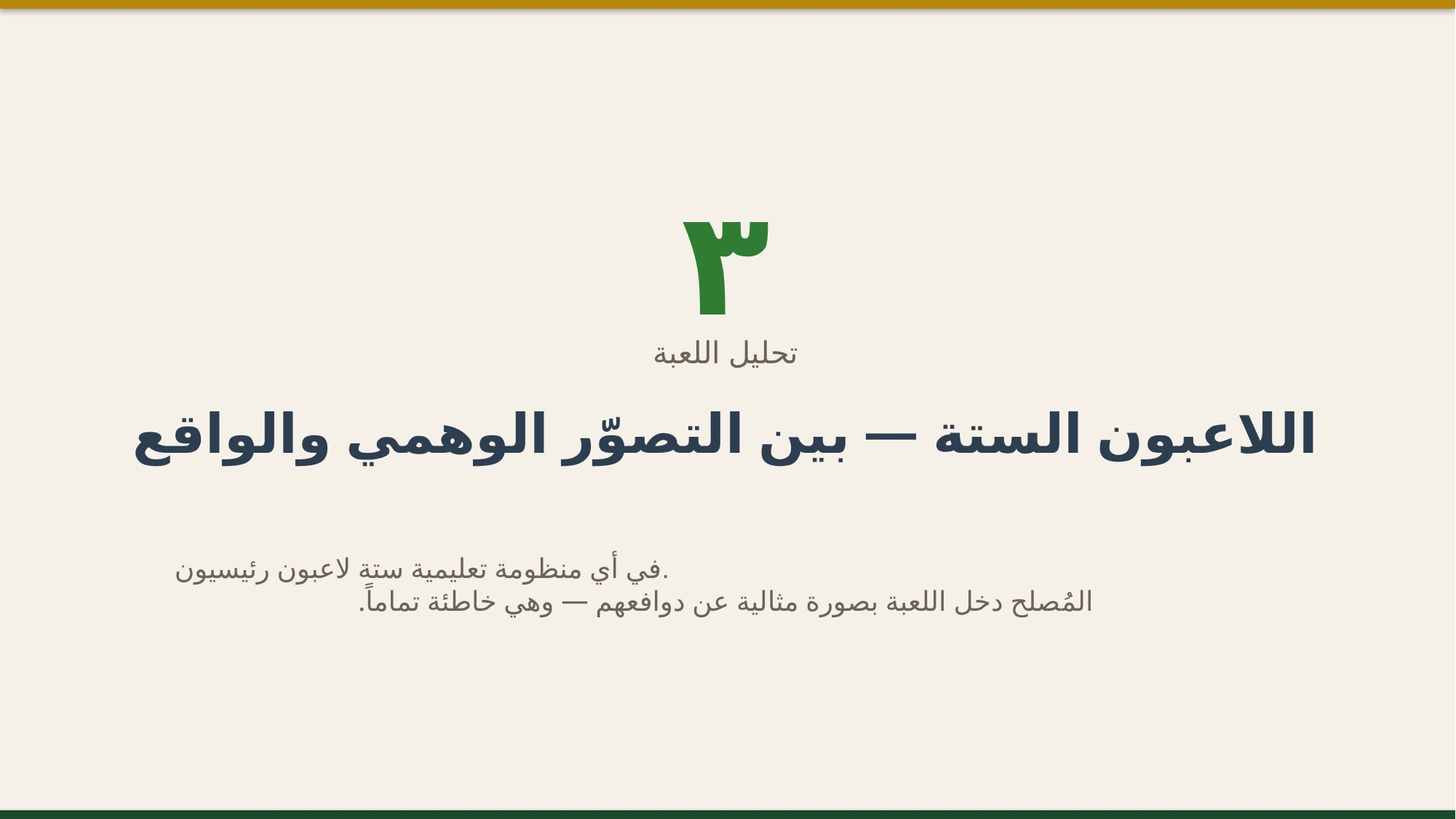

٣
تحليل اللعبة
اللاعبون الستة — بين التصوّر الوهمي والواقع
في أي منظومة تعليمية ستة لاعبون رئيسيون.
المُصلح دخل اللعبة بصورة مثالية عن دوافعهم — وهي خاطئة تماماً.